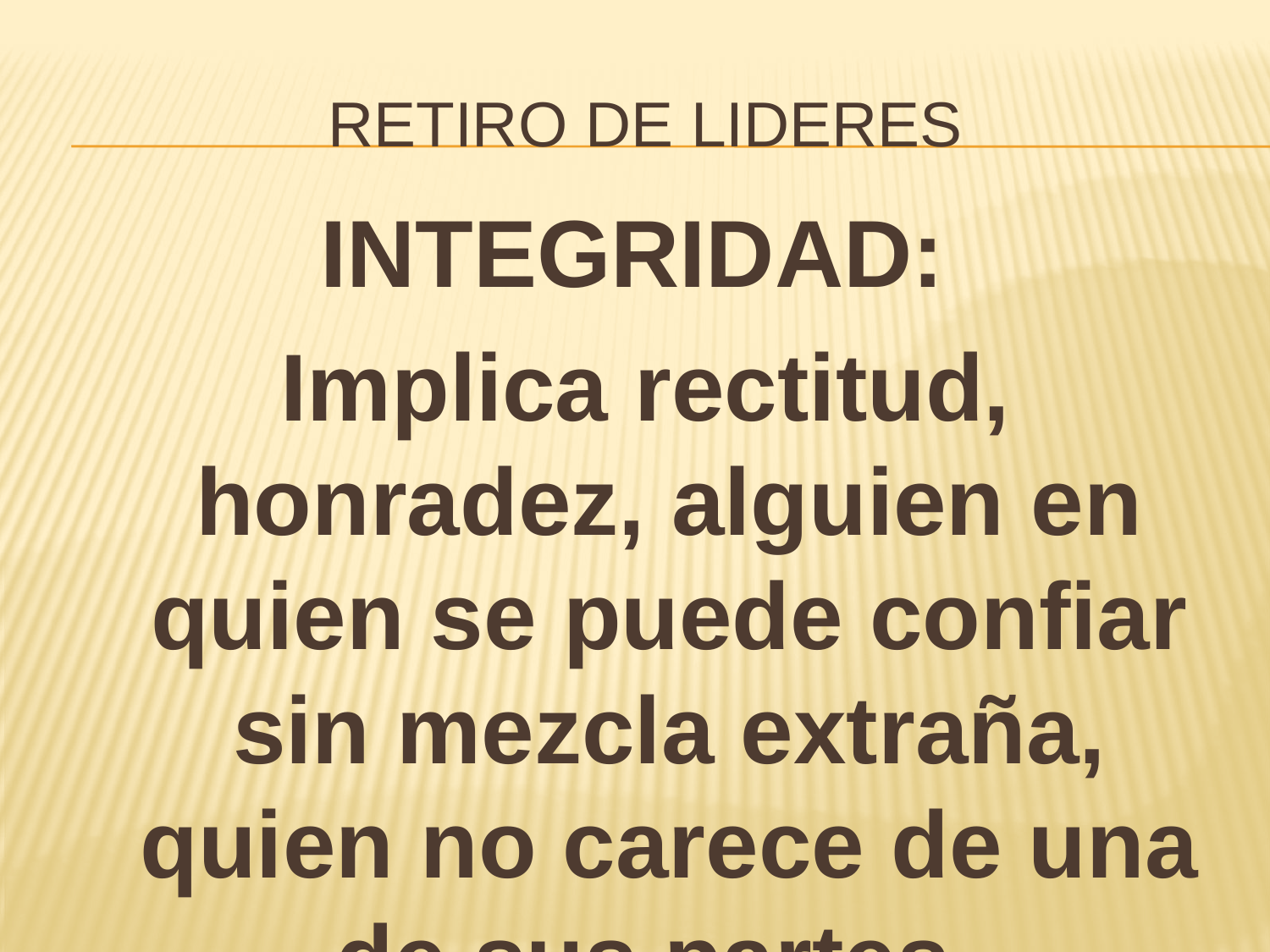

# RETIRO DE LIDERES
INTEGRIDAD:
Implica rectitud, honradez, alguien en quien se puede confiar sin mezcla extraña, quien no carece de una de sus partes.